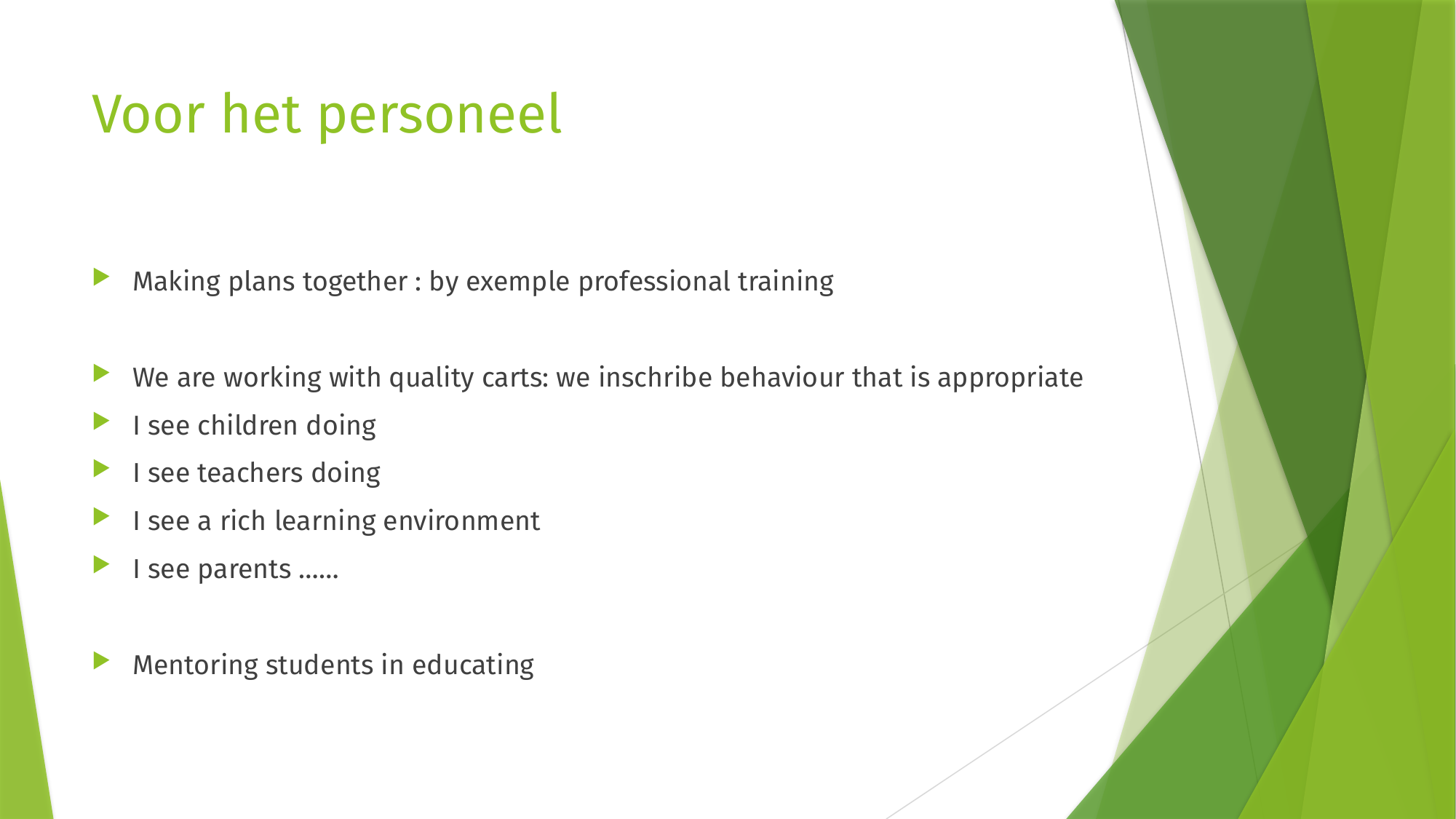

# Voor het personeel
Making plans together : by exemple professional training

We are working with quality carts: we inschribe behaviour that is appropriate
I see children doing
I see teachers doing
I see a rich learning environment
I see parents ……

Mentoring students in educating